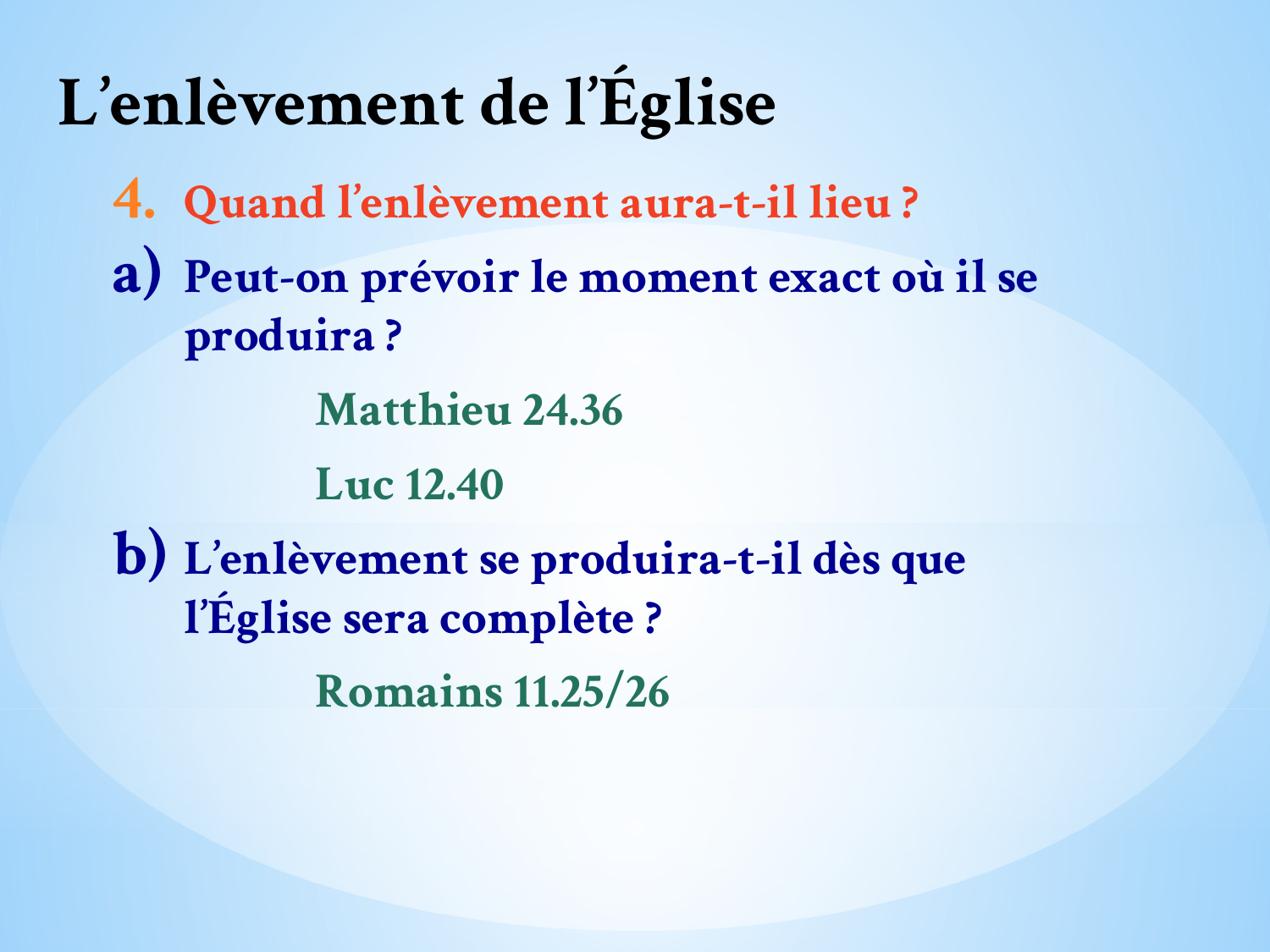

# L’enlèvement de l’Église
Quand l’enlèvement aura-t-il lieu ?
Peut-on prévoir le moment exact où il se produira ?
Matthieu 24.36
Luc 12.40
L’enlèvement se produira-t-il dès que l’Église sera complète ?
Romains 11.25/26